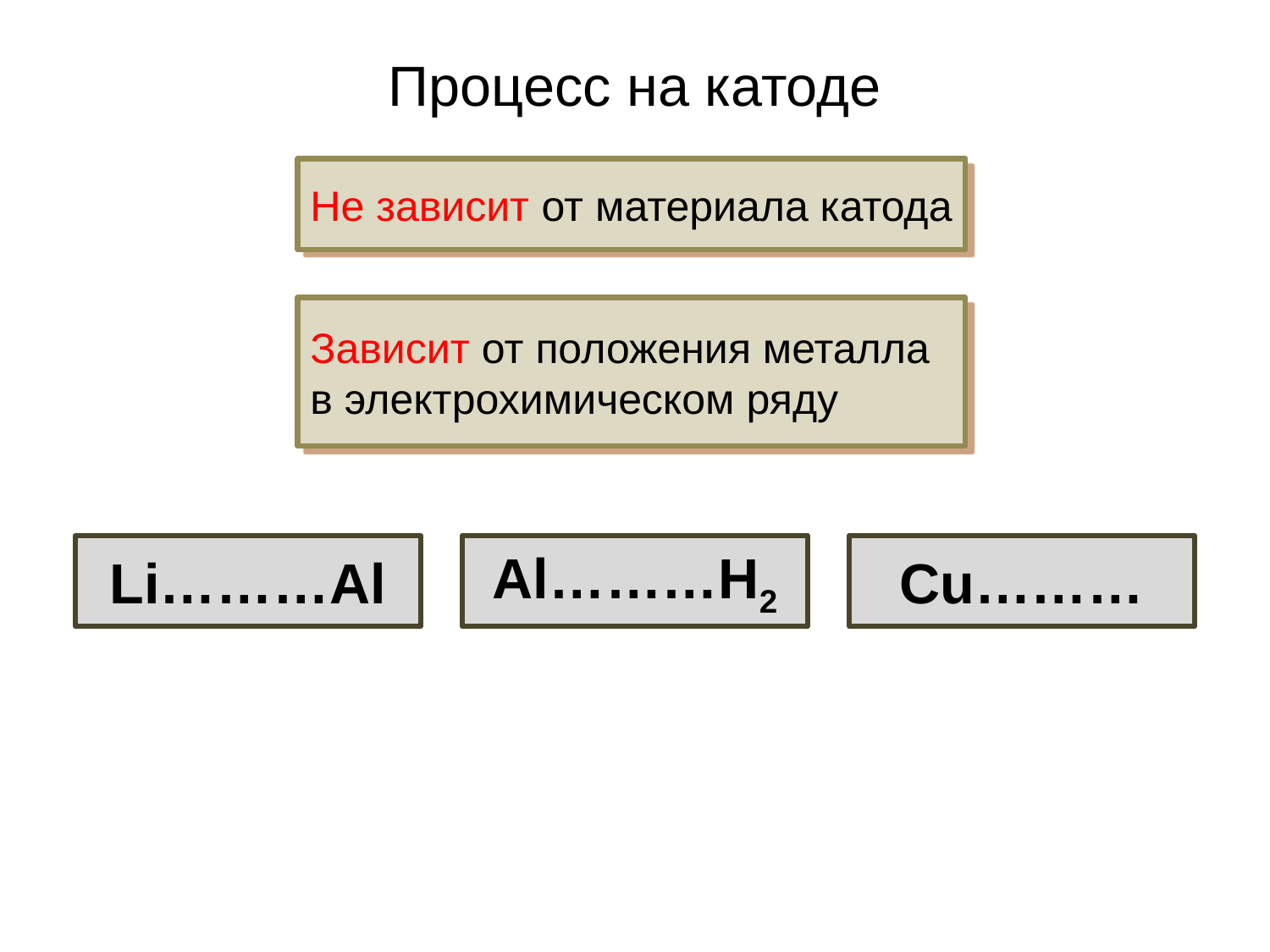

# Процесс на катоде
Не зависит от материала катода
Зависит от положения металла в электрохимическом ряду
Li………Al
Al………H2
Cu………